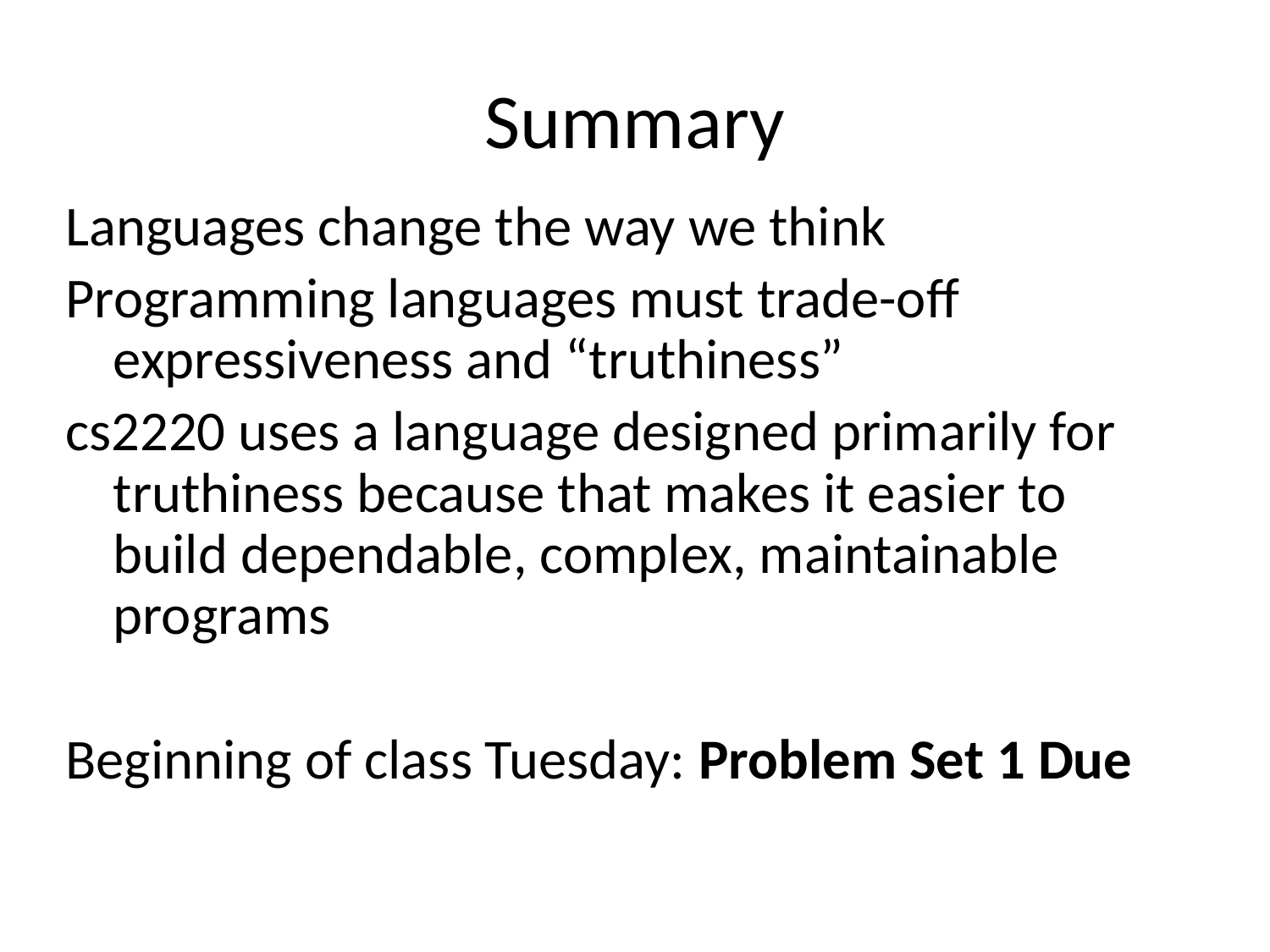

# Summary
Languages change the way we think
Programming languages must trade-off expressiveness and “truthiness”
cs2220 uses a language designed primarily for truthiness because that makes it easier to build dependable, complex, maintainable programs

Beginning of class Tuesday: Problem Set 1 Due